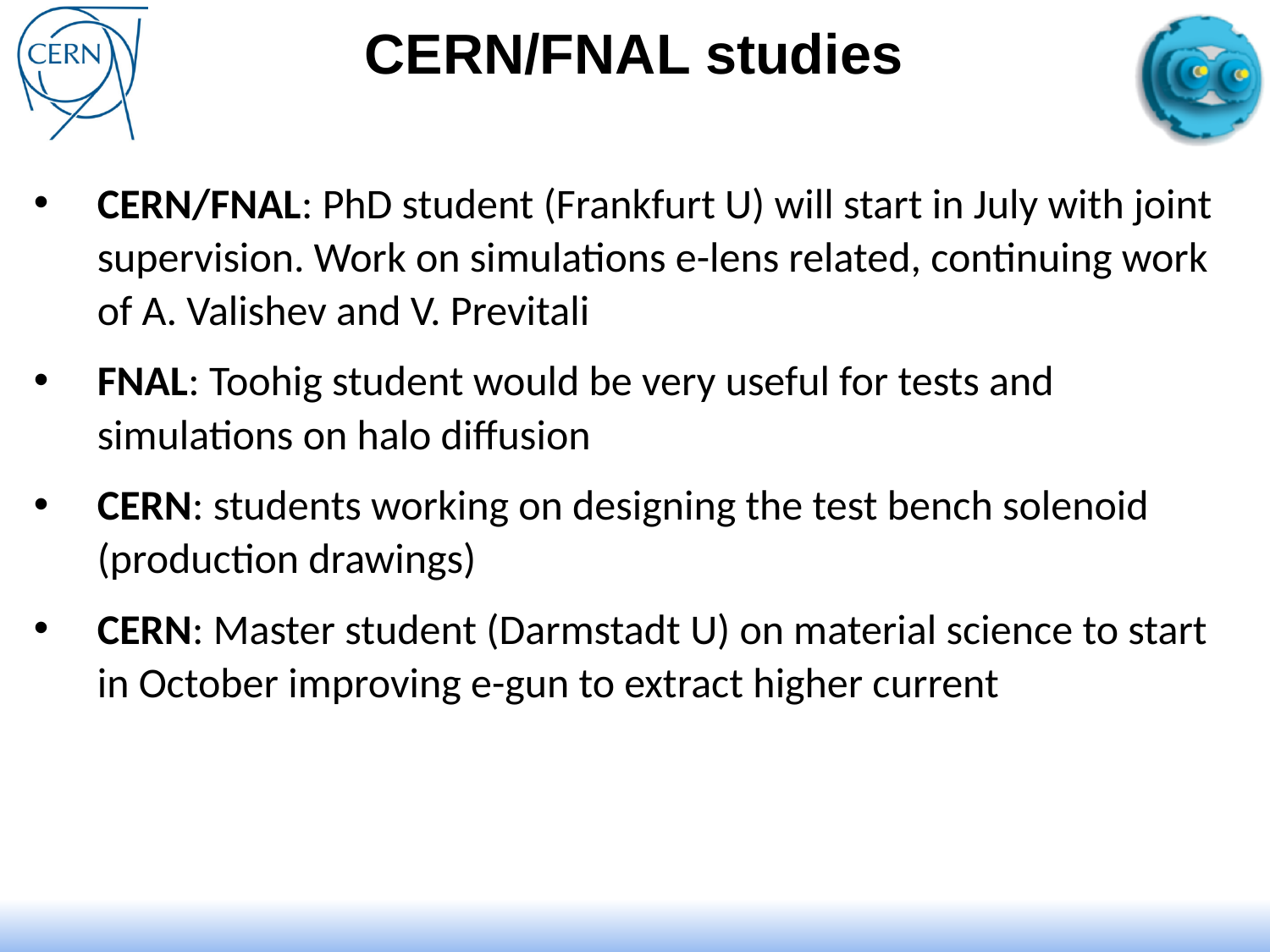

# CERN/FNAL studies
CERN/FNAL: PhD student (Frankfurt U) will start in July with joint supervision. Work on simulations e-lens related, continuing work of A. Valishev and V. Previtali
FNAL: Toohig student would be very useful for tests and simulations on halo diffusion
CERN: students working on designing the test bench solenoid (production drawings)
CERN: Master student (Darmstadt U) on material science to start in October improving e-gun to extract higher current